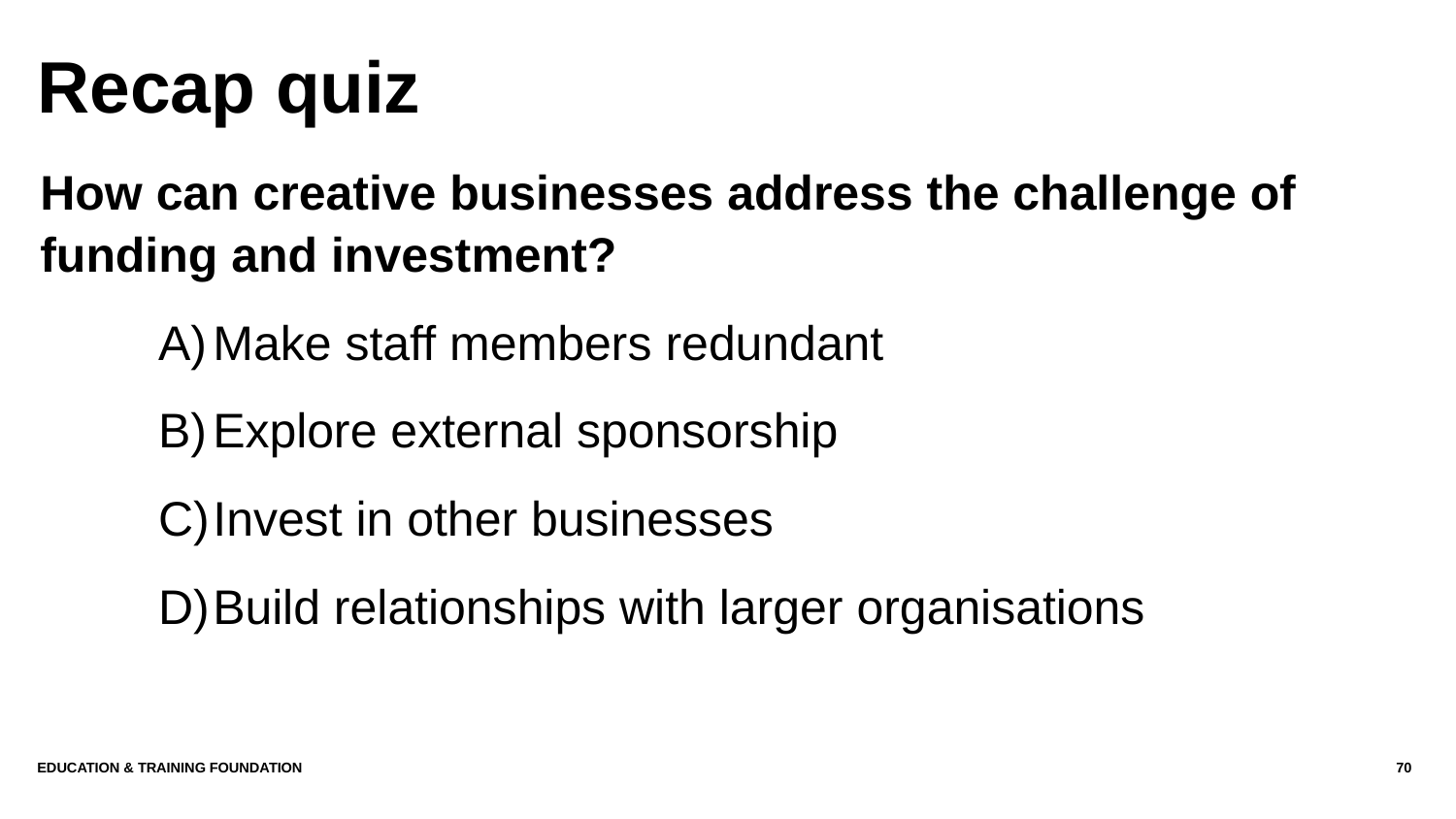

# Recap quiz
How can creative businesses address the challenge of funding and investment?
Make staff members redundant
Explore external sponsorship
Invest in other businesses
Build relationships with larger organisations

Education & Training Foundation
70